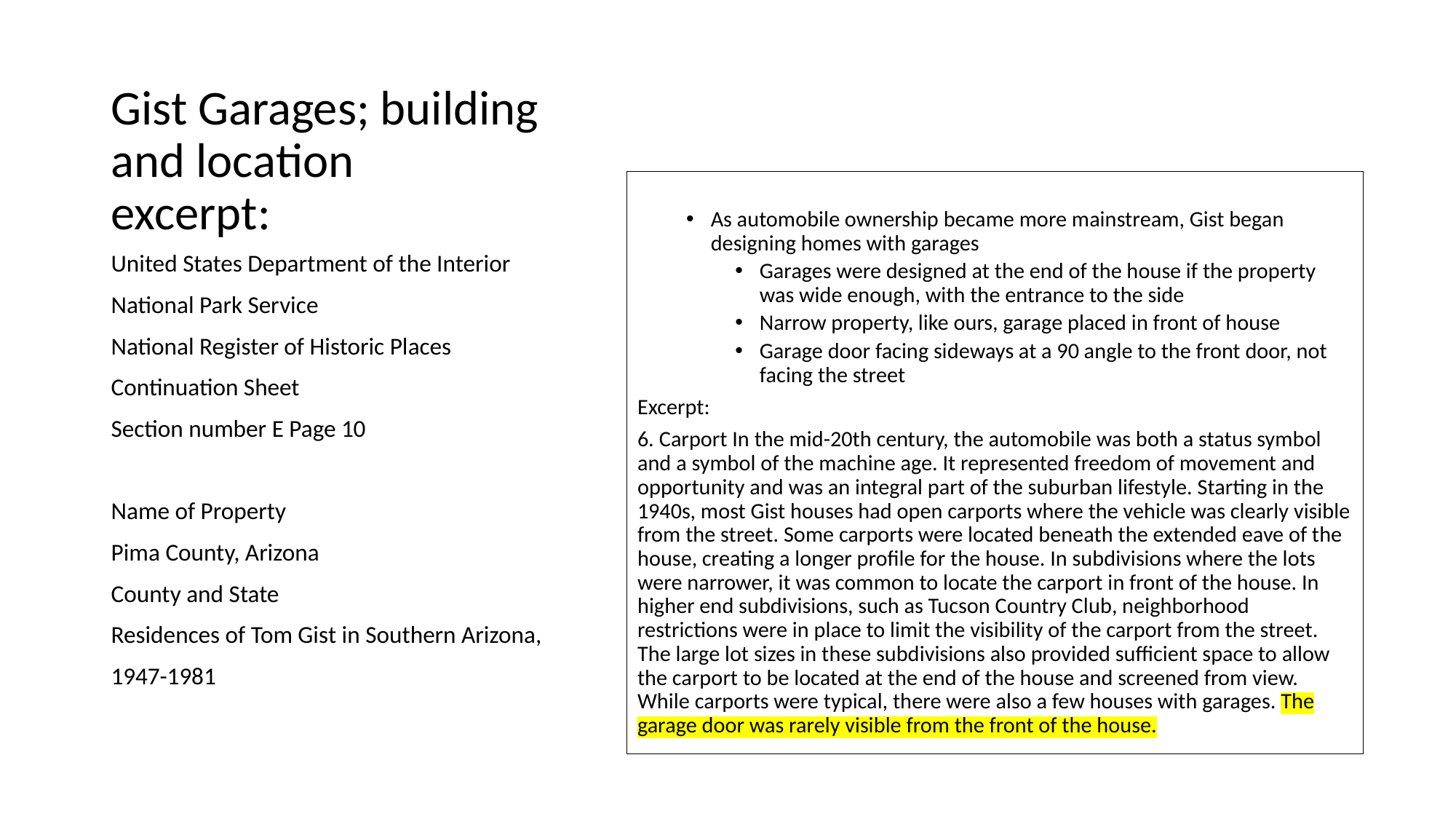

# Gist Garages; building and location excerpt:

As automobile ownership became more mainstream, Gist began designing homes with garages
Garages were designed at the end of the house if the property was wide enough, with the entrance to the side
Narrow property, like ours, garage placed in front of house
Garage door facing sideways at a 90 angle to the front door, not facing the street
Excerpt:
6. Carport In the mid-20th century, the automobile was both a status symbol and a symbol of the machine age. It represented freedom of movement and opportunity and was an integral part of the suburban lifestyle. Starting in the 1940s, most Gist houses had open carports where the vehicle was clearly visible from the street. Some carports were located beneath the extended eave of the house, creating a longer profile for the house. In subdivisions where the lots were narrower, it was common to locate the carport in front of the house. In higher end subdivisions, such as Tucson Country Club, neighborhood restrictions were in place to limit the visibility of the carport from the street. The large lot sizes in these subdivisions also provided sufficient space to allow the carport to be located at the end of the house and screened from view. While carports were typical, there were also a few houses with garages. The garage door was rarely visible from the front of the house.
United States Department of the Interior
National Park Service
National Register of Historic Places
Continuation Sheet
Section number E Page 10

Name of Property
Pima County, Arizona
County and State
Residences of Tom Gist in Southern Arizona,
1947-1981